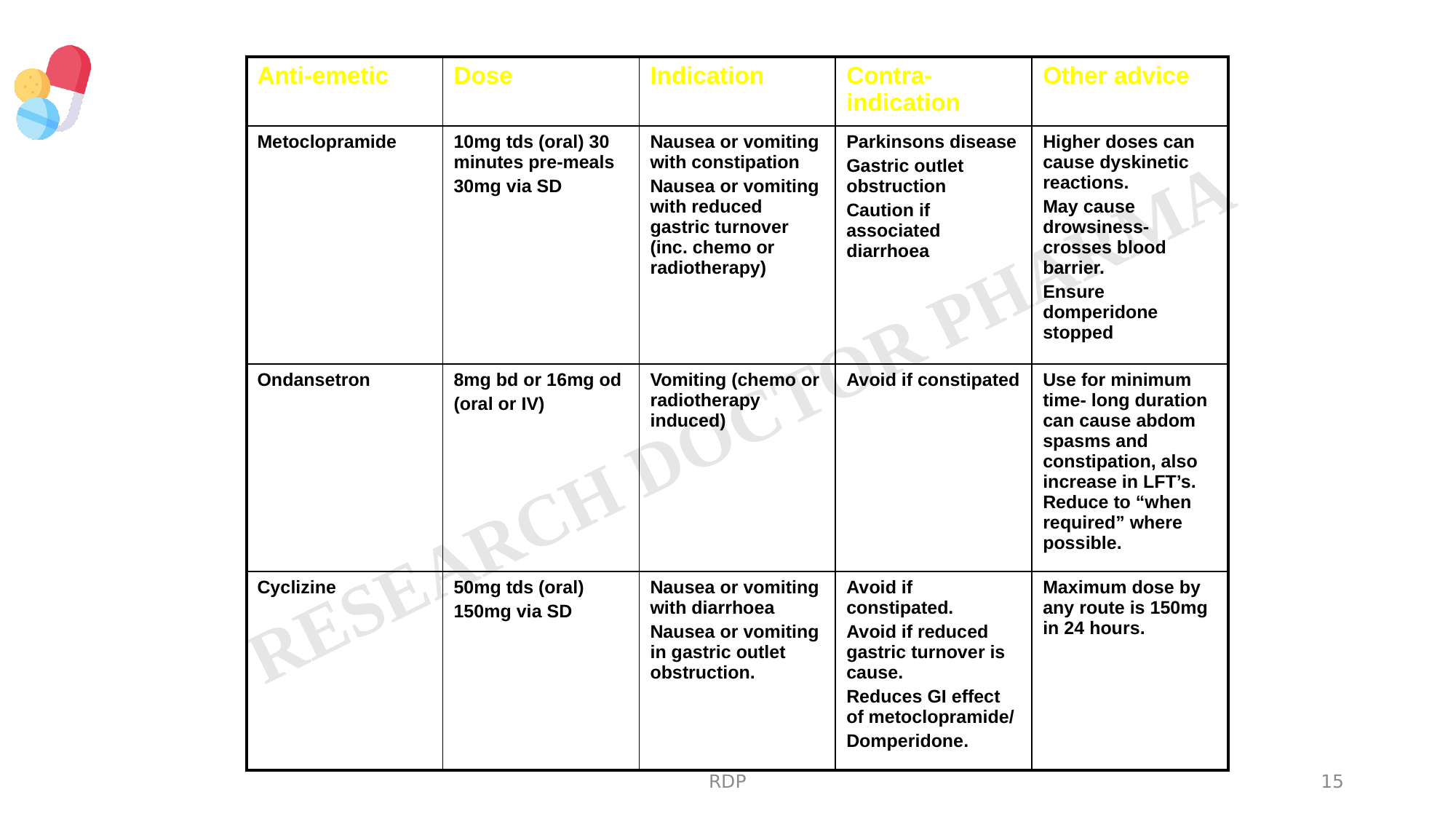

| Anti-emetic | Dose | Indication | Contra-indication | Other advice |
| --- | --- | --- | --- | --- |
| Metoclopramide | 10mg tds (oral) 30 minutes pre-meals 30mg via SD | Nausea or vomiting with constipation Nausea or vomiting with reduced gastric turnover (inc. chemo or radiotherapy) | Parkinsons disease Gastric outlet obstruction Caution if associated diarrhoea | Higher doses can cause dyskinetic reactions. May cause drowsiness- crosses blood barrier. Ensure domperidone stopped |
| Ondansetron | 8mg bd or 16mg od (oral or IV) | Vomiting (chemo or radiotherapy induced) | Avoid if constipated | Use for minimum time- long duration can cause abdom spasms and constipation, also increase in LFT’s. Reduce to “when required” where possible. |
| Cyclizine | 50mg tds (oral) 150mg via SD | Nausea or vomiting with diarrhoea Nausea or vomiting in gastric outlet obstruction. | Avoid if constipated. Avoid if reduced gastric turnover is cause. Reduces GI effect of metoclopramide/ Domperidone. | Maximum dose by any route is 150mg in 24 hours. |
RDP
15